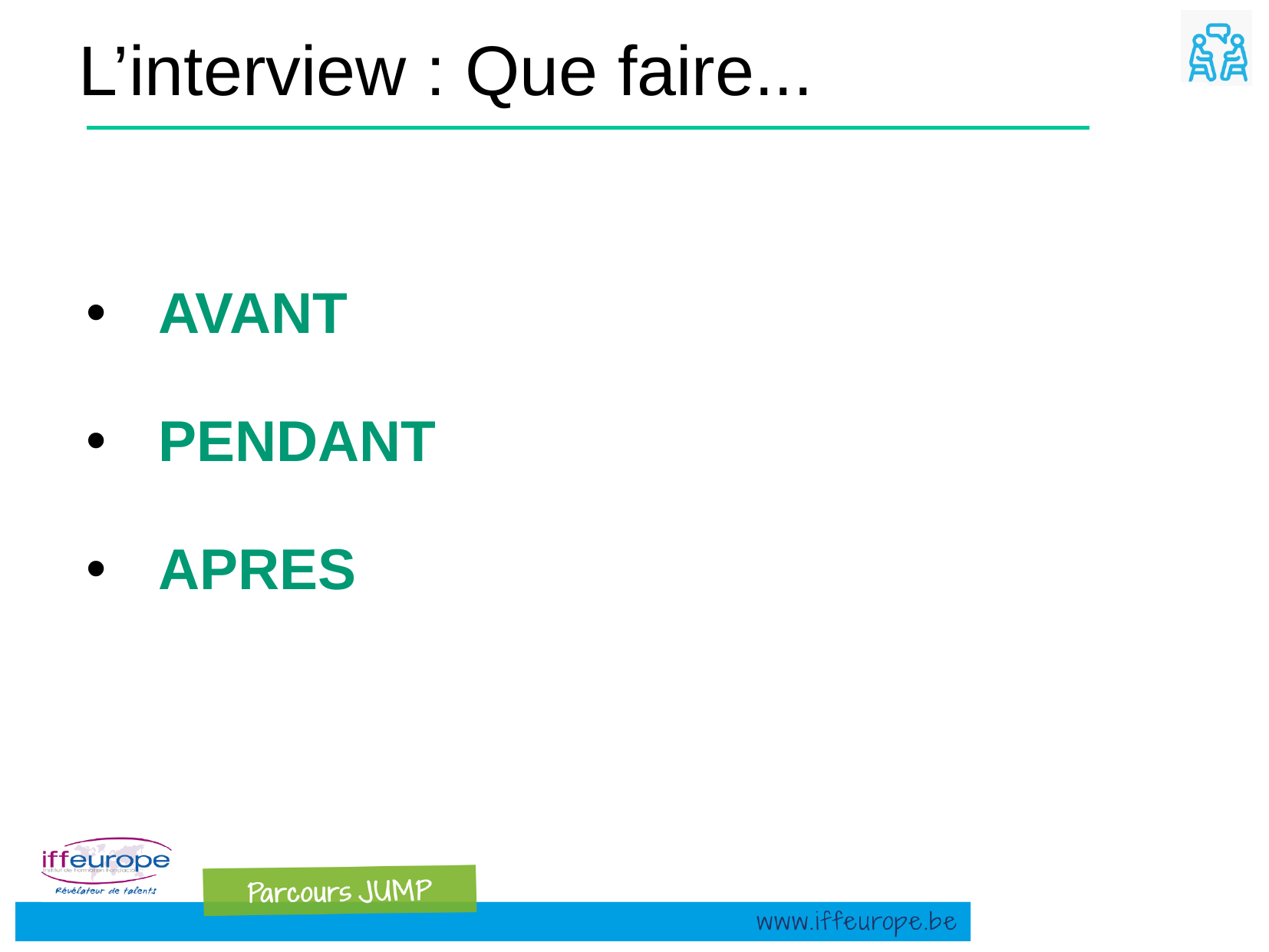

L’interview : Que faire...
AVANT

PENDANT

APRES